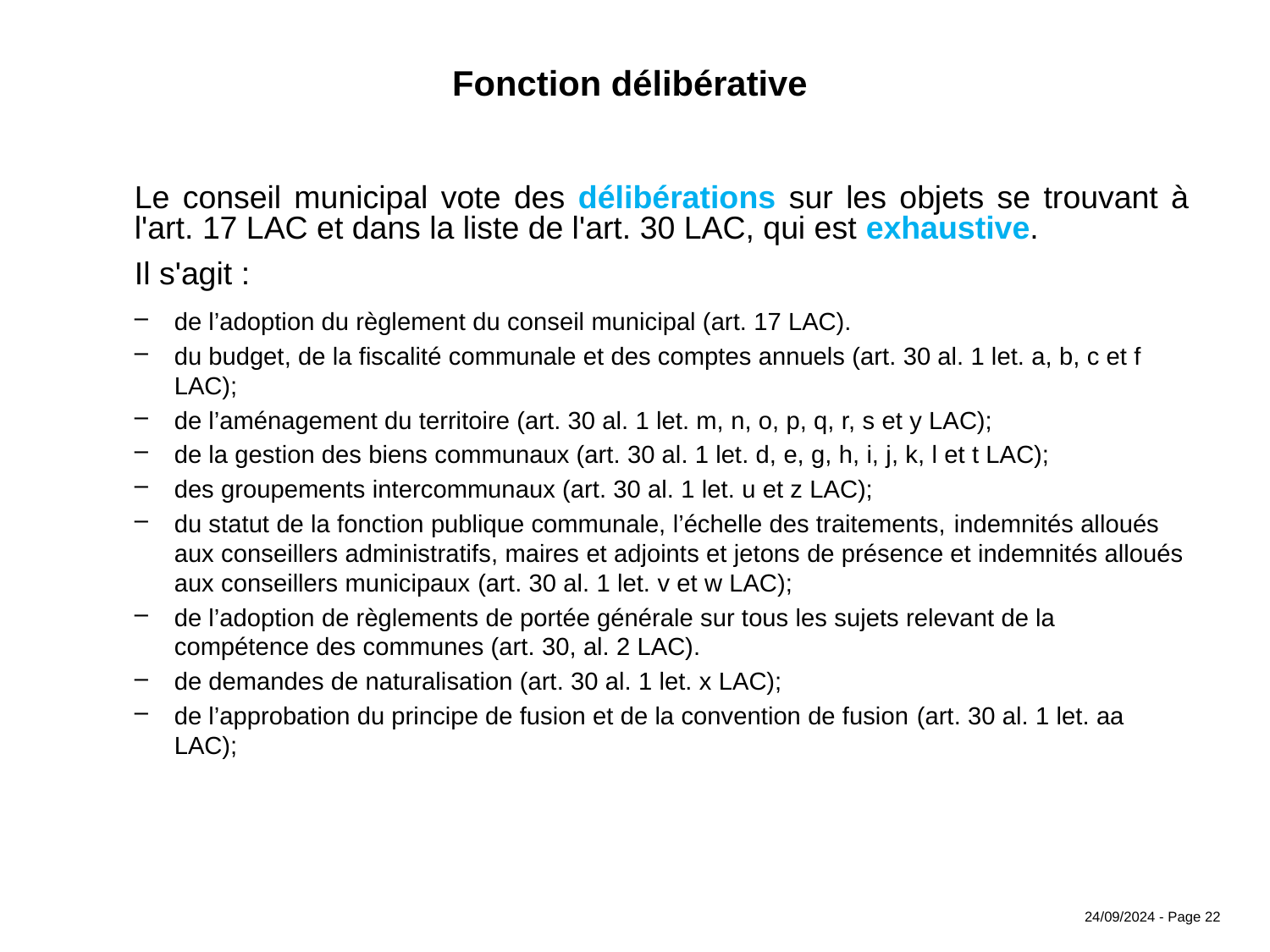

Fonction délibérative

	Le conseil municipal vote des délibérations sur les objets se trouvant à l'art. 17 LAC et dans la liste de l'art. 30 LAC, qui est exhaustive.
	Il s'agit :
de l’adoption du règlement du conseil municipal (art. 17 LAC).
du budget, de la fiscalité communale et des comptes annuels (art. 30 al. 1 let. a, b, c et f LAC);
de l’aménagement du territoire (art. 30 al. 1 let. m, n, o, p, q, r, s et y LAC);
de la gestion des biens communaux (art. 30 al. 1 let. d, e, g, h, i, j, k, l et t LAC);
des groupements intercommunaux (art. 30 al. 1 let. u et z LAC);
du statut de la fonction publique communale, l’échelle des traitements, indemnités alloués aux conseillers administratifs, maires et adjoints et jetons de présence et indemnités alloués aux conseillers municipaux (art. 30 al. 1 let. v et w LAC);
de l’adoption de règlements de portée générale sur tous les sujets relevant de la compétence des communes (art. 30, al. 2 LAC).
de demandes de naturalisation (art. 30 al. 1 let. x LAC);
de l’approbation du principe de fusion et de la convention de fusion (art. 30 al. 1 let. aa LAC);